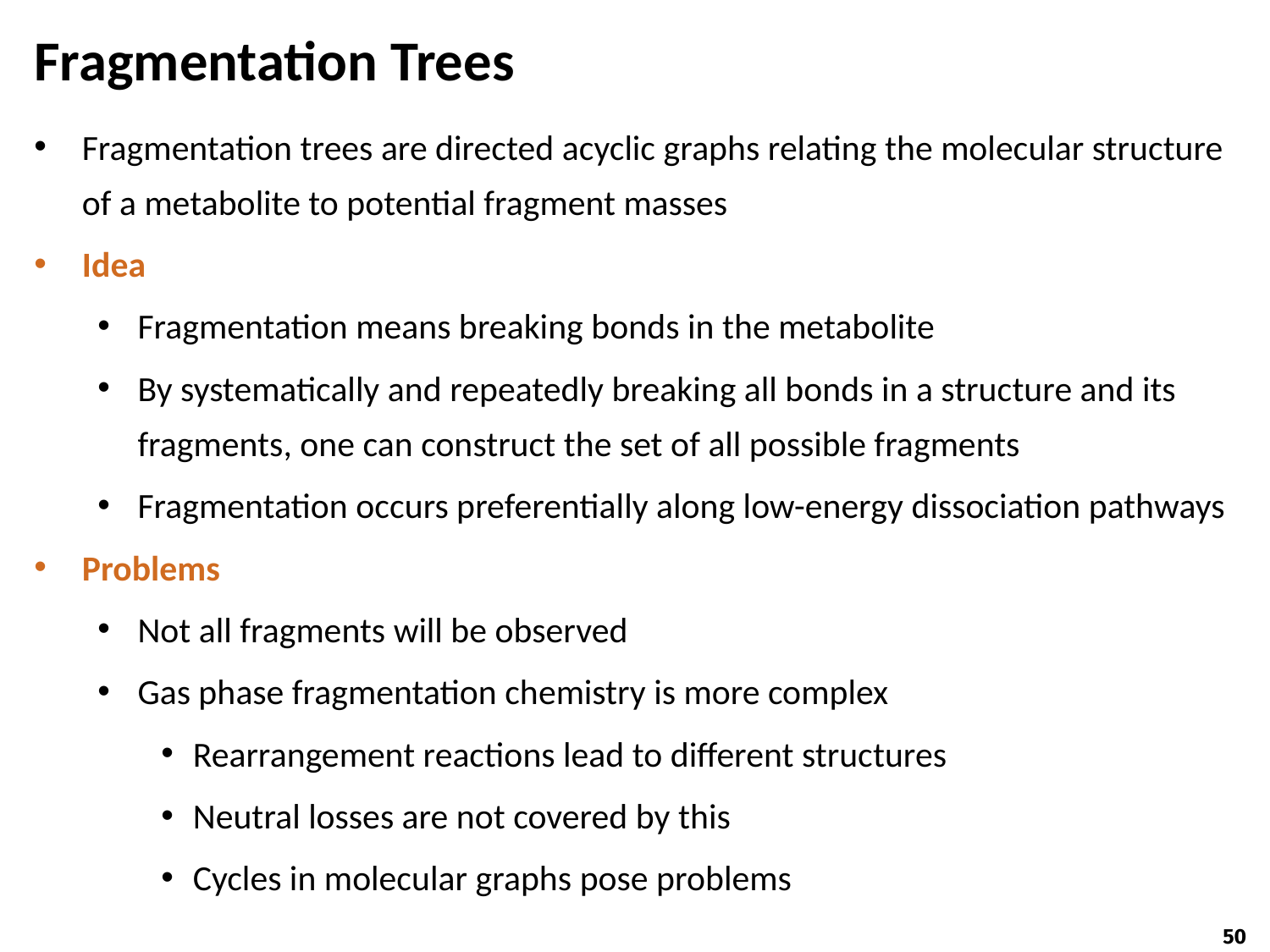

# Fragmentation Trees
Fragmentation trees are directed acyclic graphs relating the molecular structure of a metabolite to potential fragment masses
Idea
Fragmentation means breaking bonds in the metabolite
By systematically and repeatedly breaking all bonds in a structure and its fragments, one can construct the set of all possible fragments
Fragmentation occurs preferentially along low-energy dissociation pathways
Problems
Not all fragments will be observed
Gas phase fragmentation chemistry is more complex
Rearrangement reactions lead to different structures
Neutral losses are not covered by this
Cycles in molecular graphs pose problems